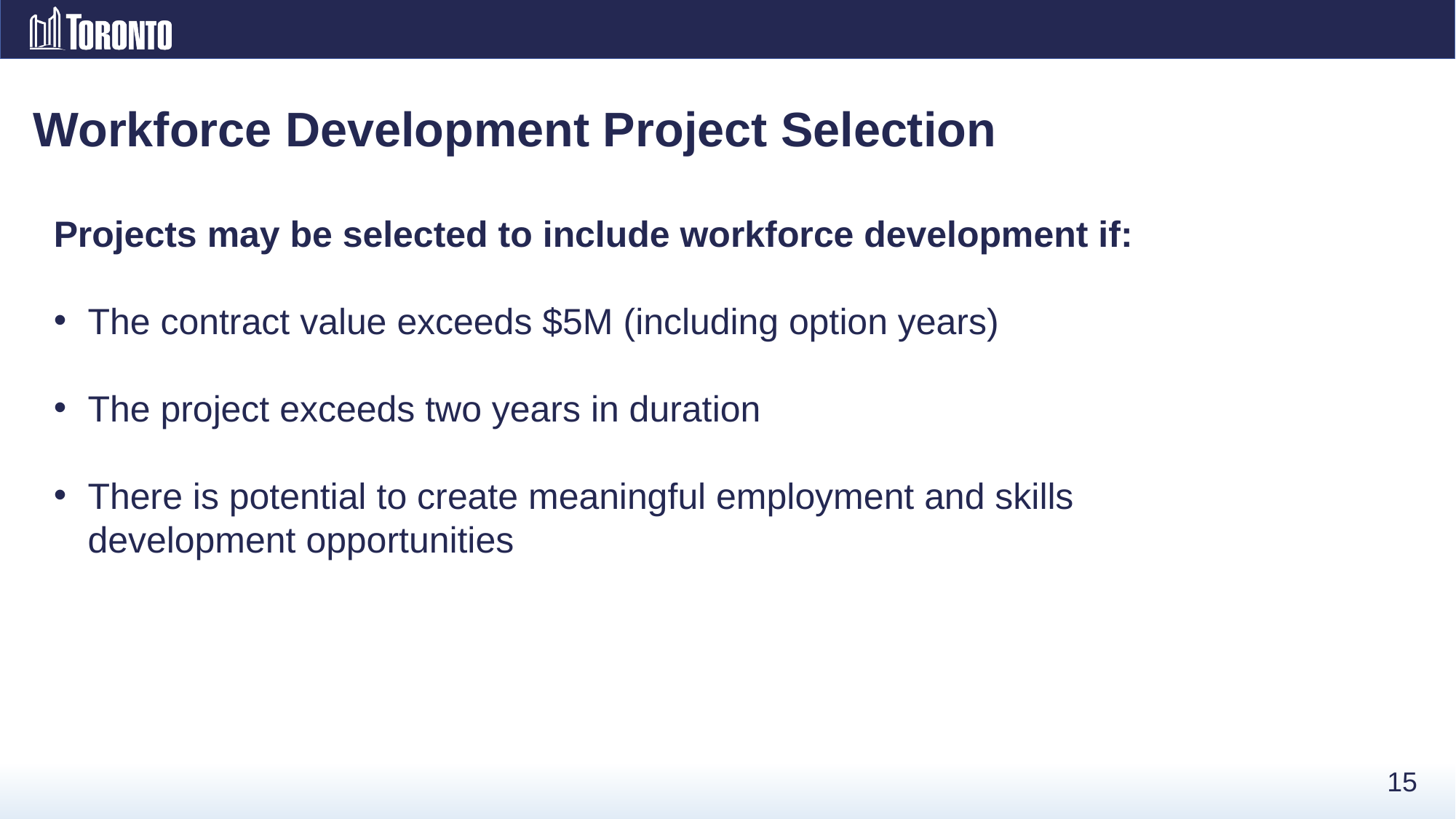

# Workforce Development Project Selection
Projects may be selected to include workforce development if:

The contract value exceeds $5M (including option years)

The project exceeds two years in duration

There is potential to create meaningful employment and skills development opportunities

15